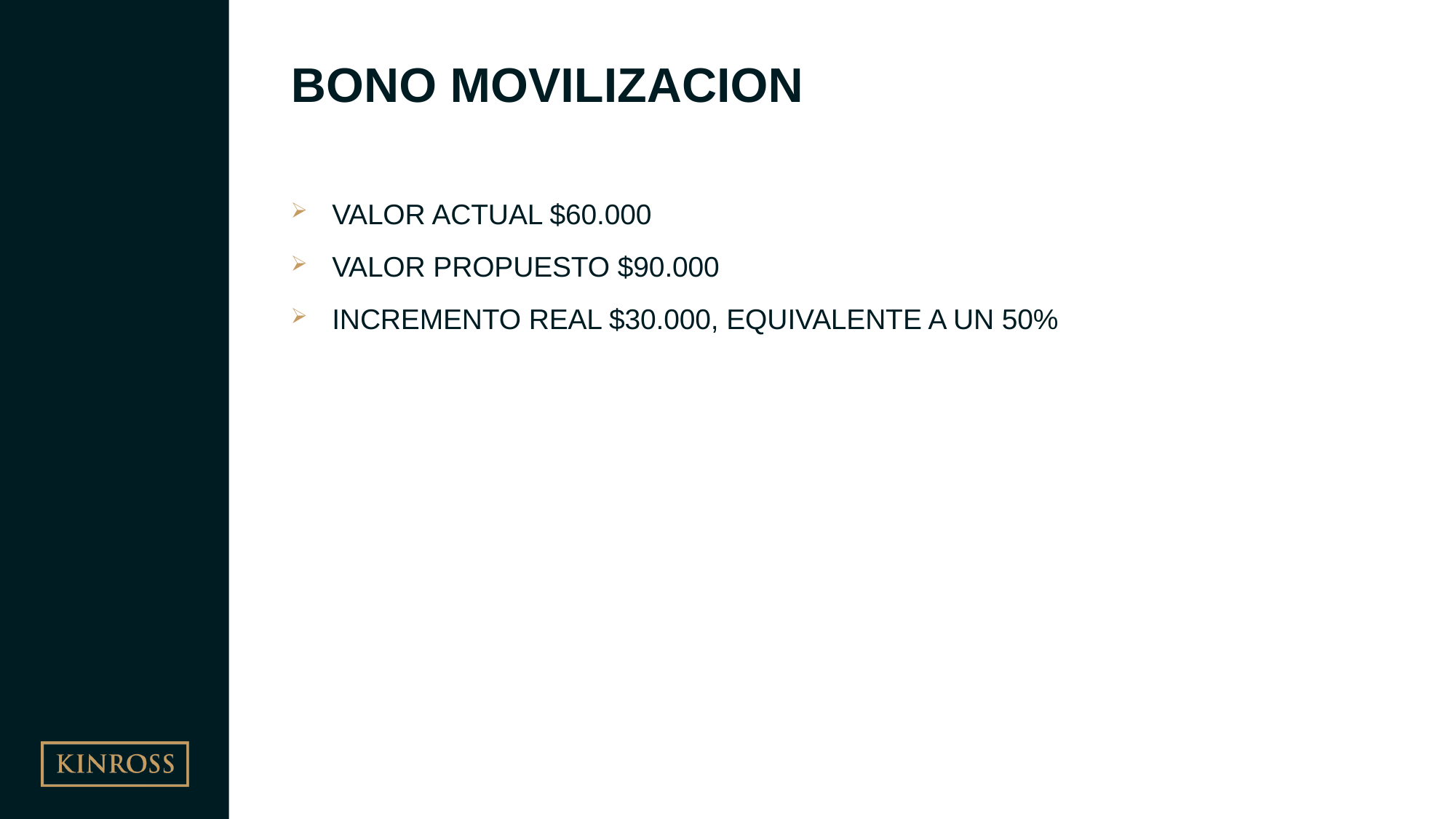

# BONO MOVILIZACION
VALOR ACTUAL $60.000
VALOR PROPUESTO $90.000
INCREMENTO REAL $30.000, EQUIVALENTE A UN 50%